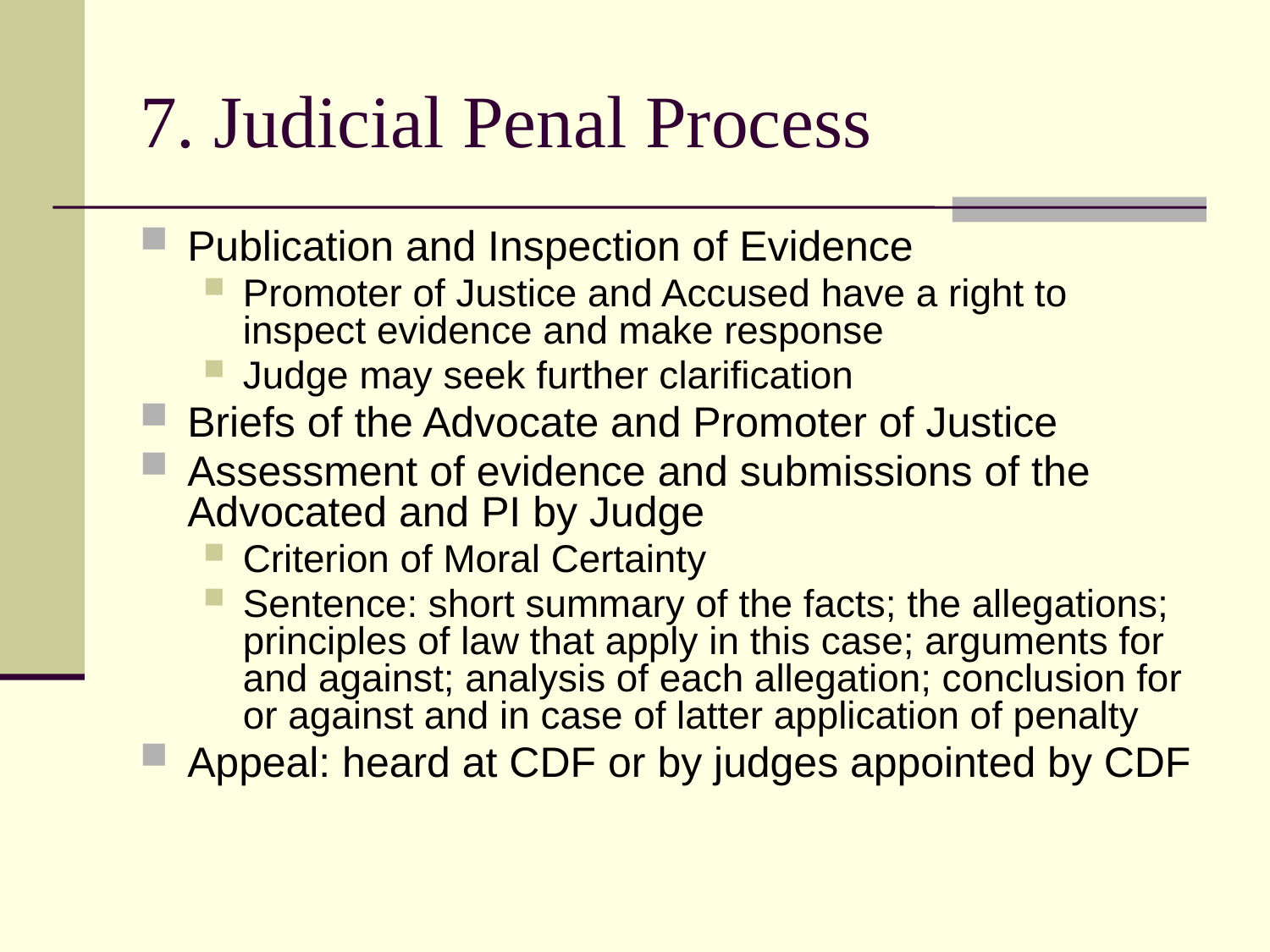

# 7. Judicial Penal Process
Publication and Inspection of Evidence
Promoter of Justice and Accused have a right to inspect evidence and make response
Judge may seek further clarification
Briefs of the Advocate and Promoter of Justice
Assessment of evidence and submissions of the Advocated and PI by Judge
Criterion of Moral Certainty
Sentence: short summary of the facts; the allegations; principles of law that apply in this case; arguments for and against; analysis of each allegation; conclusion for or against and in case of latter application of penalty
Appeal: heard at CDF or by judges appointed by CDF